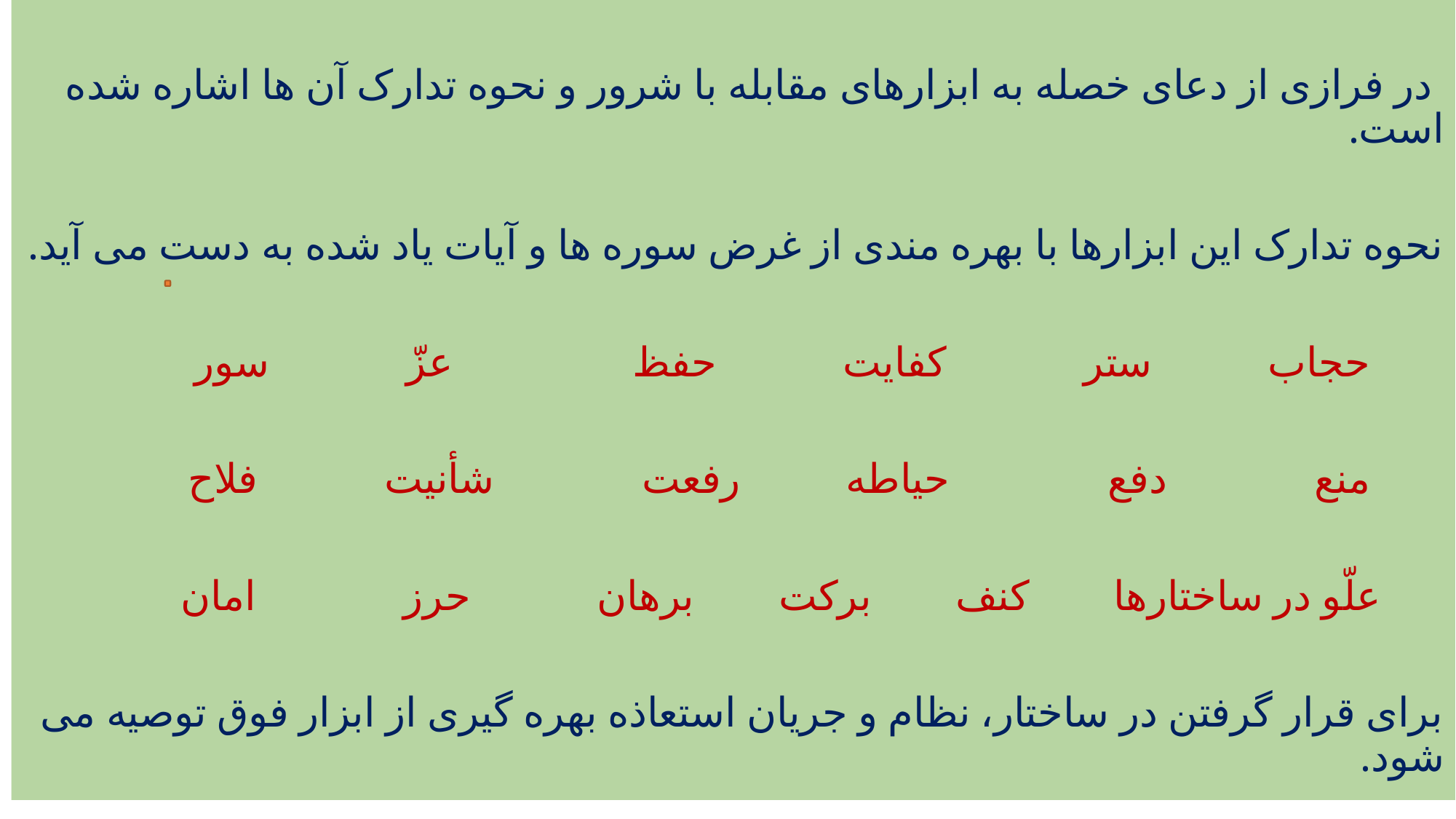

در فرازی از دعای خصله به ابزارهای مقابله با شرور و نحوه تدارک آن ها اشاره شده است.

نحوه تدارک این ابزارها با بهره مندی از غرض سوره ها و آیات یاد شده به دست می آید.

       حجاب           ستر             کفایت            حفظ                 عزّ             سور

       منع              دفع               حیاطه          رفعت              شأنیت            فلاح

      علّو در ساختارها        کنف        برکت        برهان            حرز              امان

برای قرار گرفتن در ساختار، نظام و جریان استعاذه بهره گیری از ابزار فوق توصیه می شود.
#